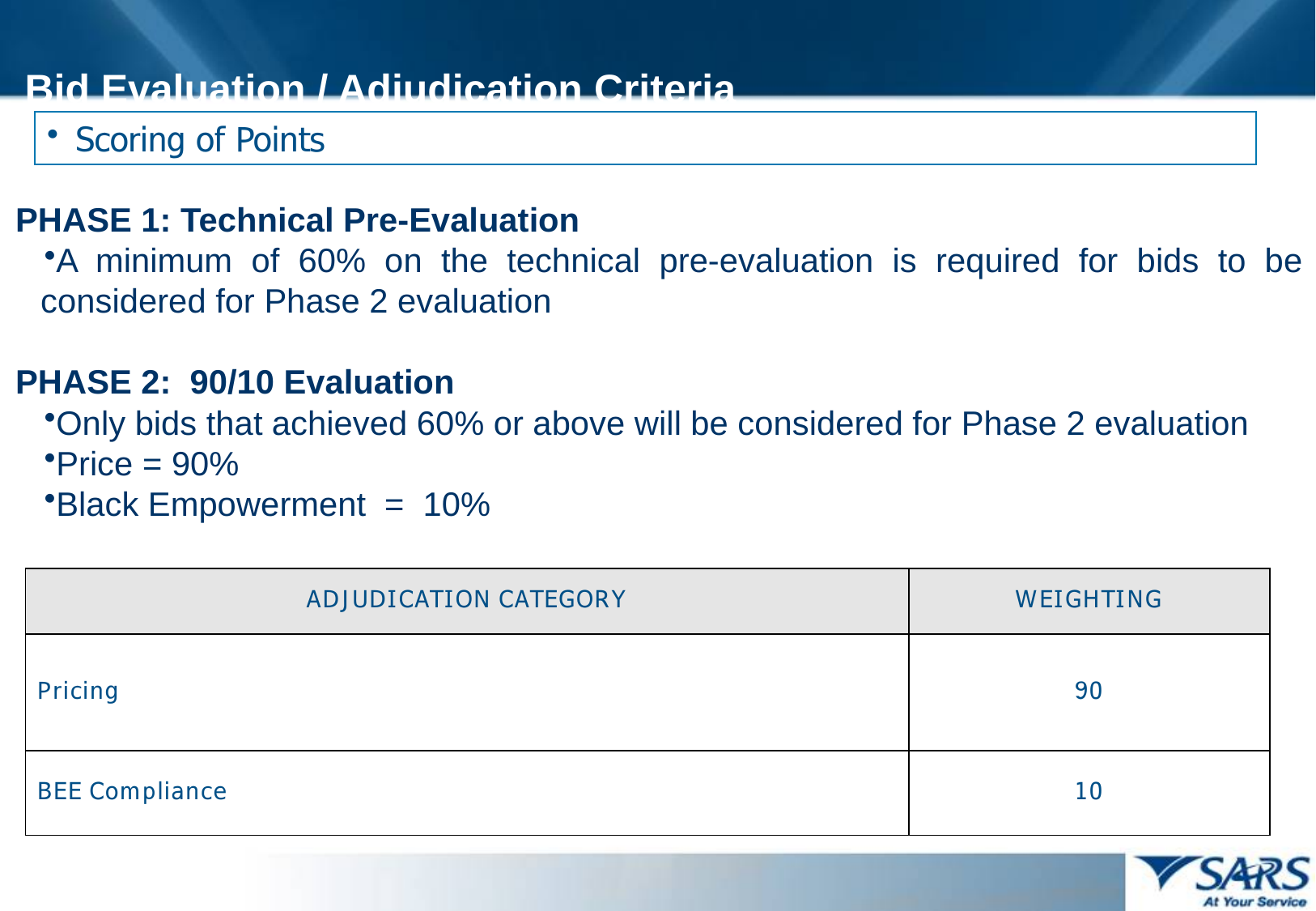

Bid Evaluation / Adjudication Criteria

PHASE 1: Technical Pre-Evaluation
A minimum of 60% on the technical pre-evaluation is required for bids to be considered for Phase 2 evaluation

PHASE 2:  90/10 Evaluation
Only bids that achieved 60% or above will be considered for Phase 2 evaluation
Price = 90%
Black Empowerment  =  10%
Scoring of Points
| ADJUDICATION CATEGORY | WEIGHTING |
| --- | --- |
| Pricing | 90 |
| BEE Compliance | 10 |